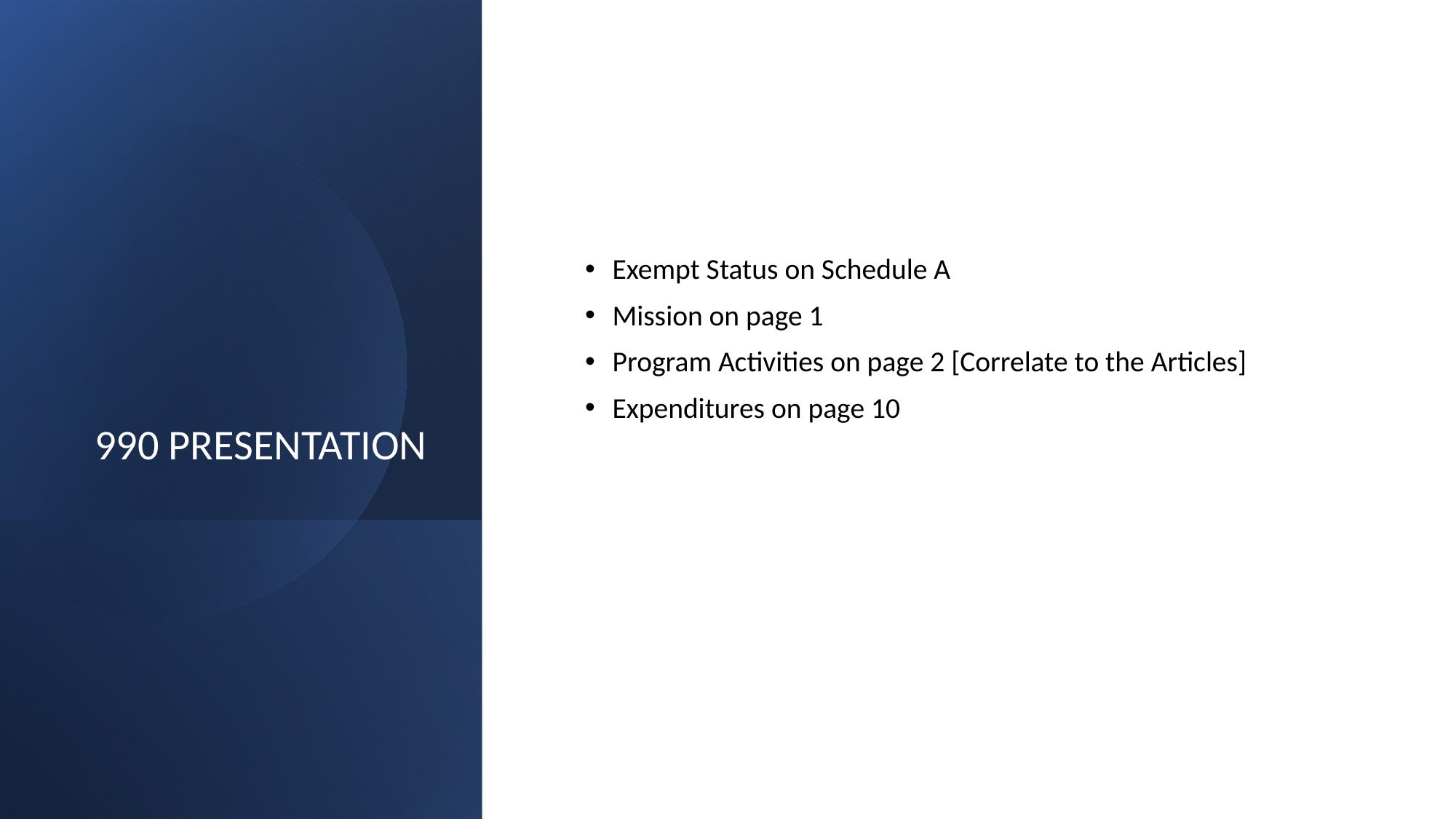

# 990 PRESENTATION
Exempt Status on Schedule A
Mission on page 1
Program Activities on page 2 [Correlate to the Articles]
Expenditures on page 10